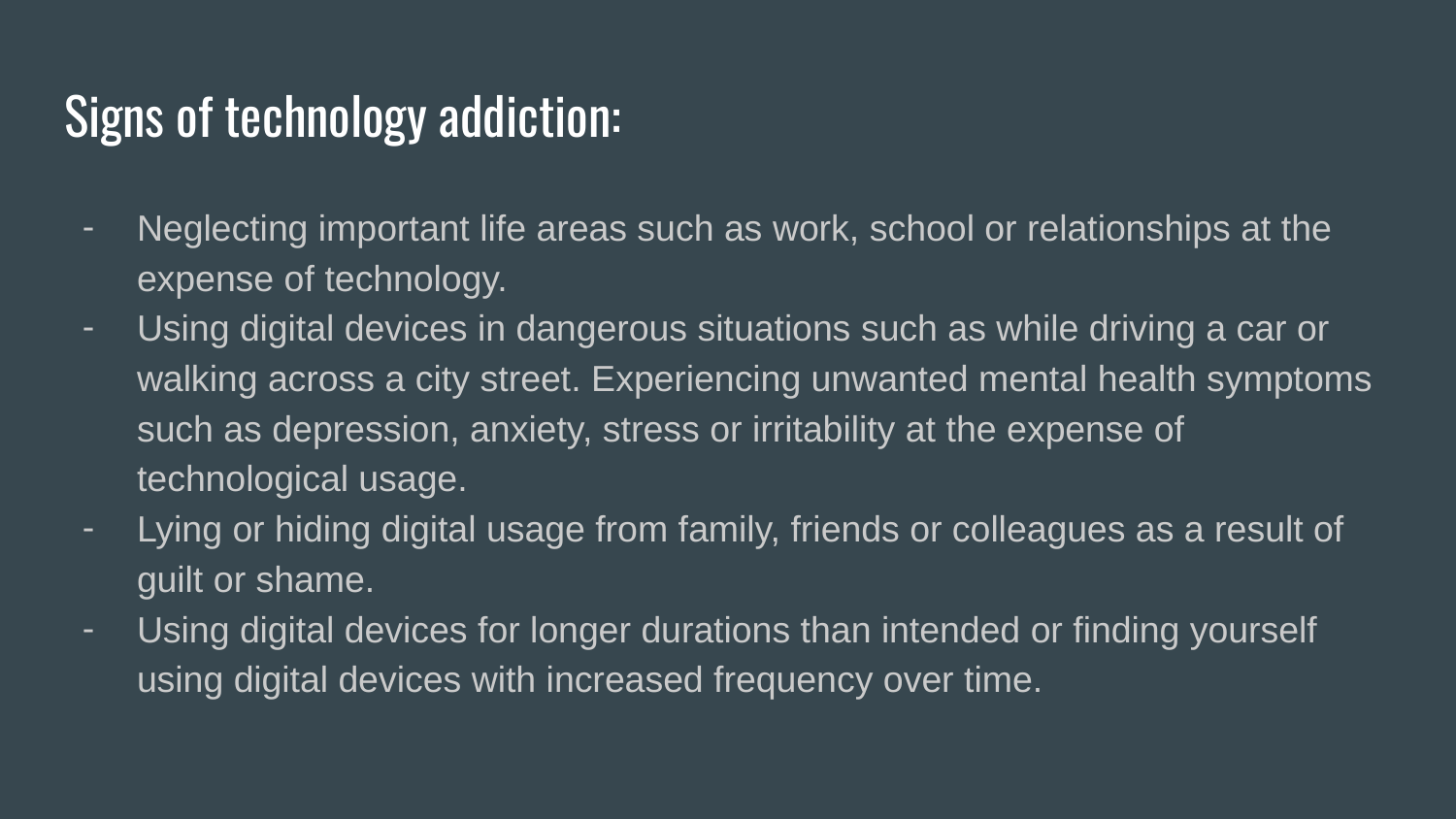

# Signs of technology addiction:
Neglecting important life areas such as work, school or relationships at the expense of technology.
Using digital devices in dangerous situations such as while driving a car or walking across a city street. Experiencing unwanted mental health symptoms such as depression, anxiety, stress or irritability at the expense of technological usage.
Lying or hiding digital usage from family, friends or colleagues as a result of guilt or shame.
Using digital devices for longer durations than intended or finding yourself using digital devices with increased frequency over time.